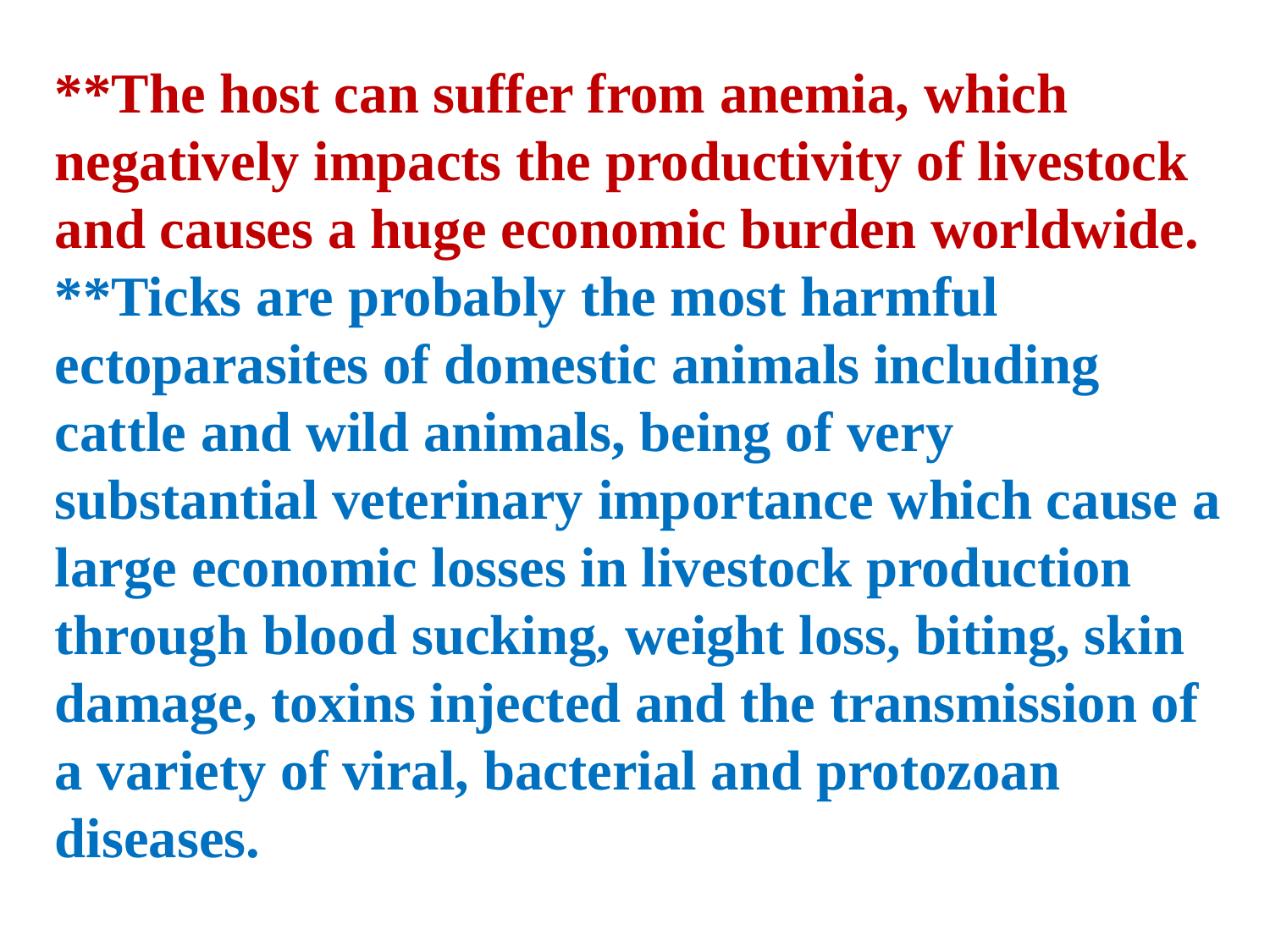

**The host can suffer from anemia, which negatively impacts the productivity of livestock and causes a huge economic burden worldwide.
**Ticks are probably the most harmful ectoparasites of domestic animals including cattle and wild animals, being of very substantial veterinary importance which cause a large economic losses in livestock production through blood sucking, weight loss, biting, skin damage, toxins injected and the transmission of a variety of viral, bacterial and protozoan diseases.